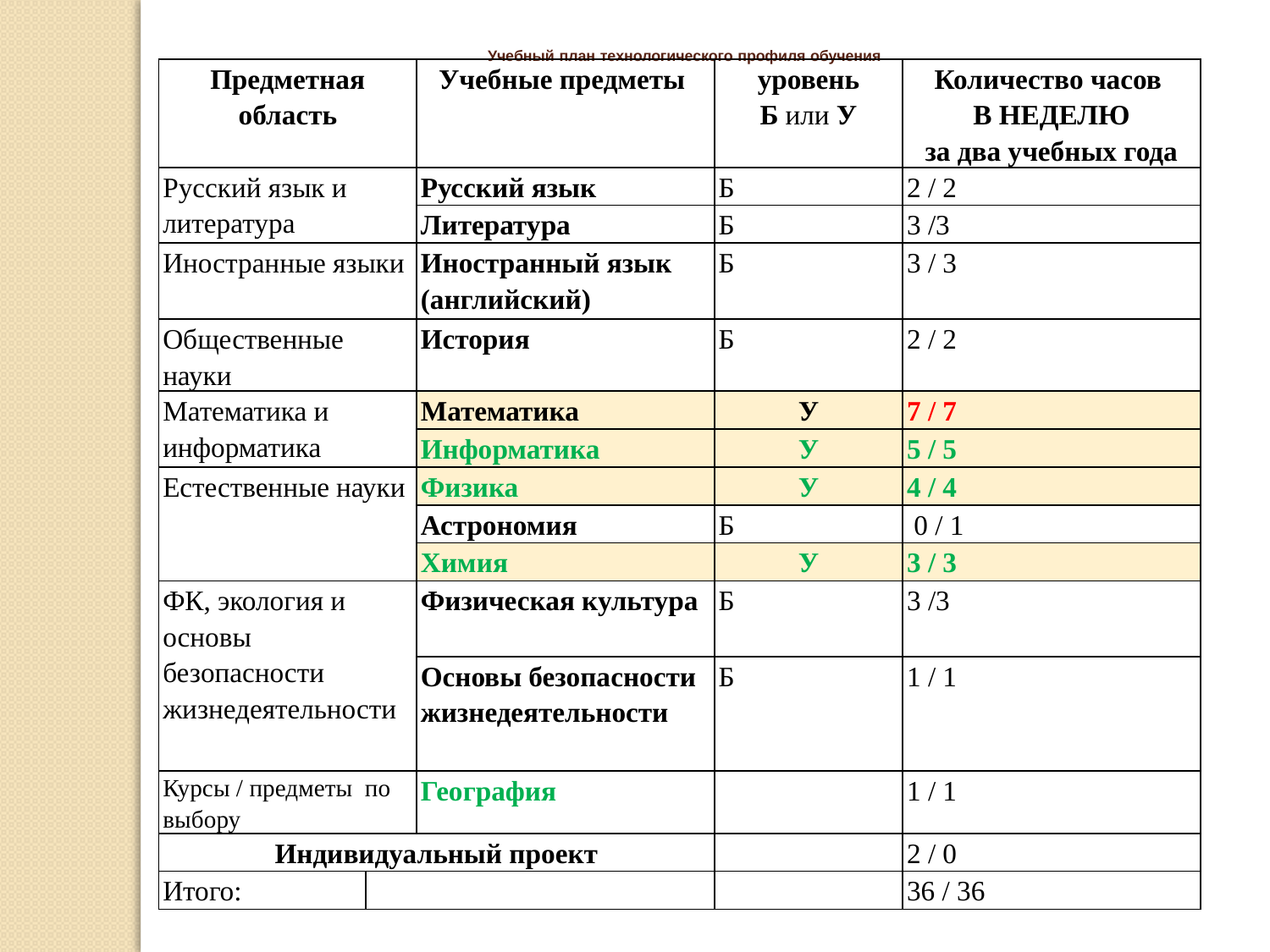

Учебный план технологического профиля обучения
| Предметная область |  | Учебные предметы | уровень Б или У | Количество часов В НЕДЕЛЮ за два учебных года |
| --- | --- | --- | --- | --- |
| Русский язык и литература |  | Русский язык | Б | 2 / 2 |
|  |  | Литература | Б | 3 /3 |
| Иностранные языки |  | Иностранный язык (английский) | Б | 3 / 3 |
| Общественные науки |  | История | Б | 2 / 2 |
| Математика и информатика |  | Математика | У | 7 / 7 |
|  |  | Информатика | У | 5 / 5 |
| Естественные науки |  | Физика | У | 4 / 4 |
|  |  | Астрономия | Б | 0 / 1 |
|  |  | Химия | У | 3 / 3 |
| ФК, экология и основы безопасности жизнедеятельности |  | Физическая культура | Б | 3 /3 |
|  |  | Основы безопасности жизнедеятельности | Б | 1 / 1 |
| Курсы / предметы по выбору |  | География |  | 1 / 1 |
| Индивидуальный проект |  |  |  | 2 / 0 |
| Итого: |  |  |  | 36 / 36 |